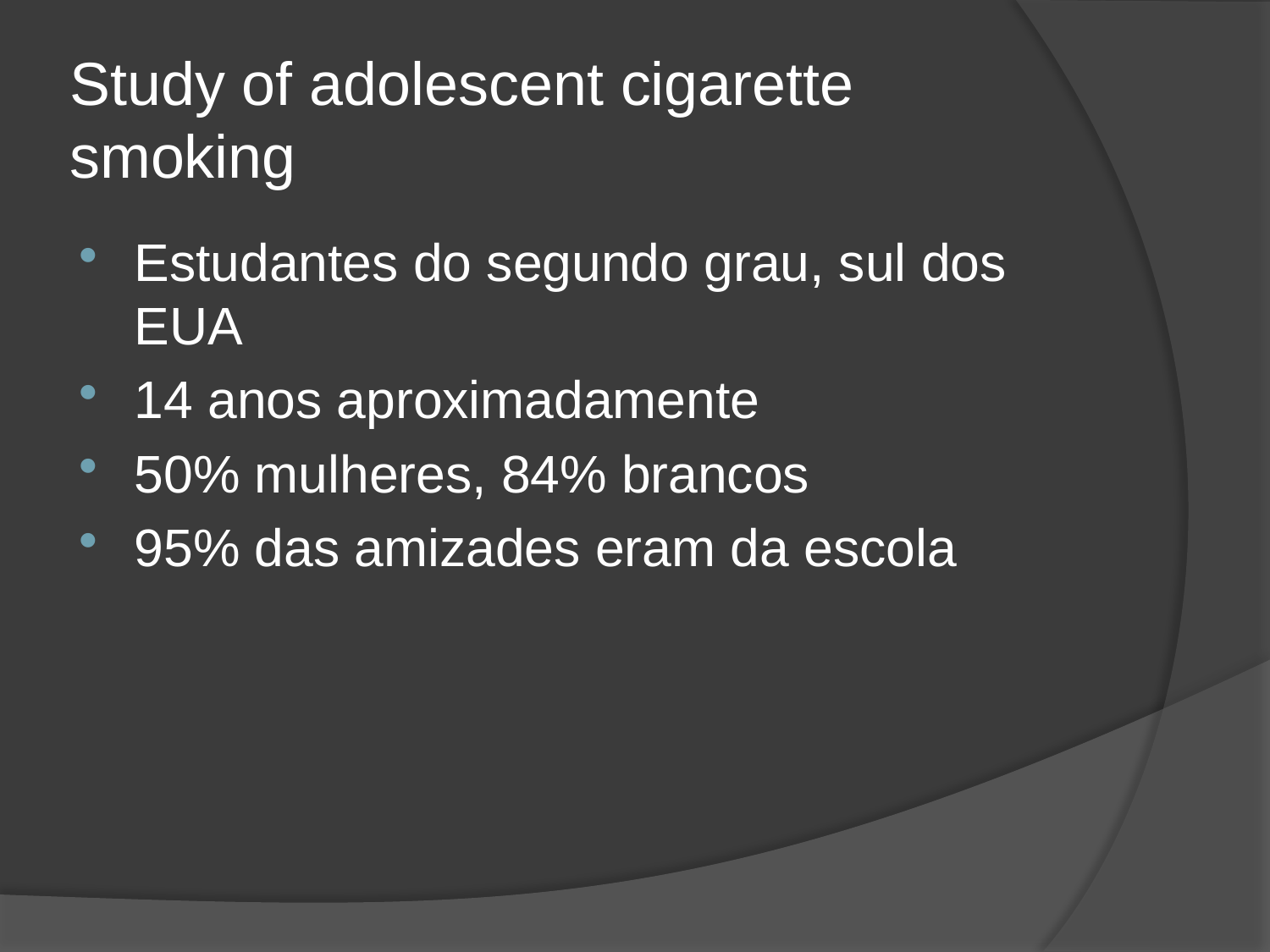

# Study of adolescent cigarette smoking
Estudantes do segundo grau, sul dos EUA
14 anos aproximadamente
50% mulheres, 84% brancos
95% das amizades eram da escola